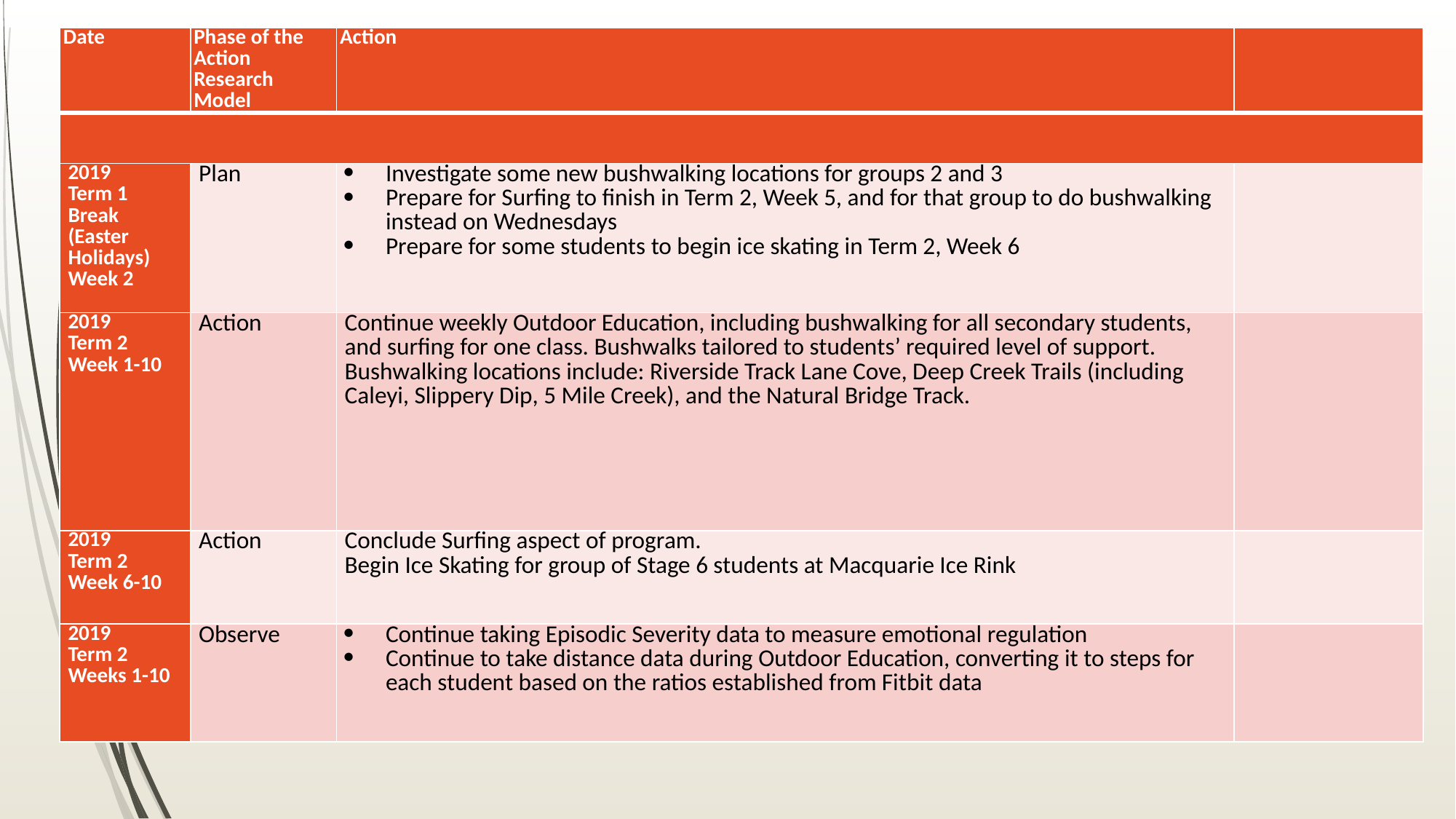

| Date | Phase of the Action Research Model | Action |  |
| --- | --- | --- | --- |
|  |  |  |  |
| 2019 Term 1 Break (Easter Holidays) Week 2 | Plan | Investigate some new bushwalking locations for groups 2 and 3 Prepare for Surfing to finish in Term 2, Week 5, and for that group to do bushwalking instead on Wednesdays Prepare for some students to begin ice skating in Term 2, Week 6 |  |
| 2019 Term 2 Week 1-10 | Action | Continue weekly Outdoor Education, including bushwalking for all secondary students, and surfing for one class. Bushwalks tailored to students’ required level of support. Bushwalking locations include: Riverside Track Lane Cove, Deep Creek Trails (including Caleyi, Slippery Dip, 5 Mile Creek), and the Natural Bridge Track. |  |
| 2019 Term 2 Week 6-10 | Action | Conclude Surfing aspect of program. Begin Ice Skating for group of Stage 6 students at Macquarie Ice Rink |  |
| 2019 Term 2 Weeks 1-10 | Observe | Continue taking Episodic Severity data to measure emotional regulation Continue to take distance data during Outdoor Education, converting it to steps for each student based on the ratios established from Fitbit data |  |